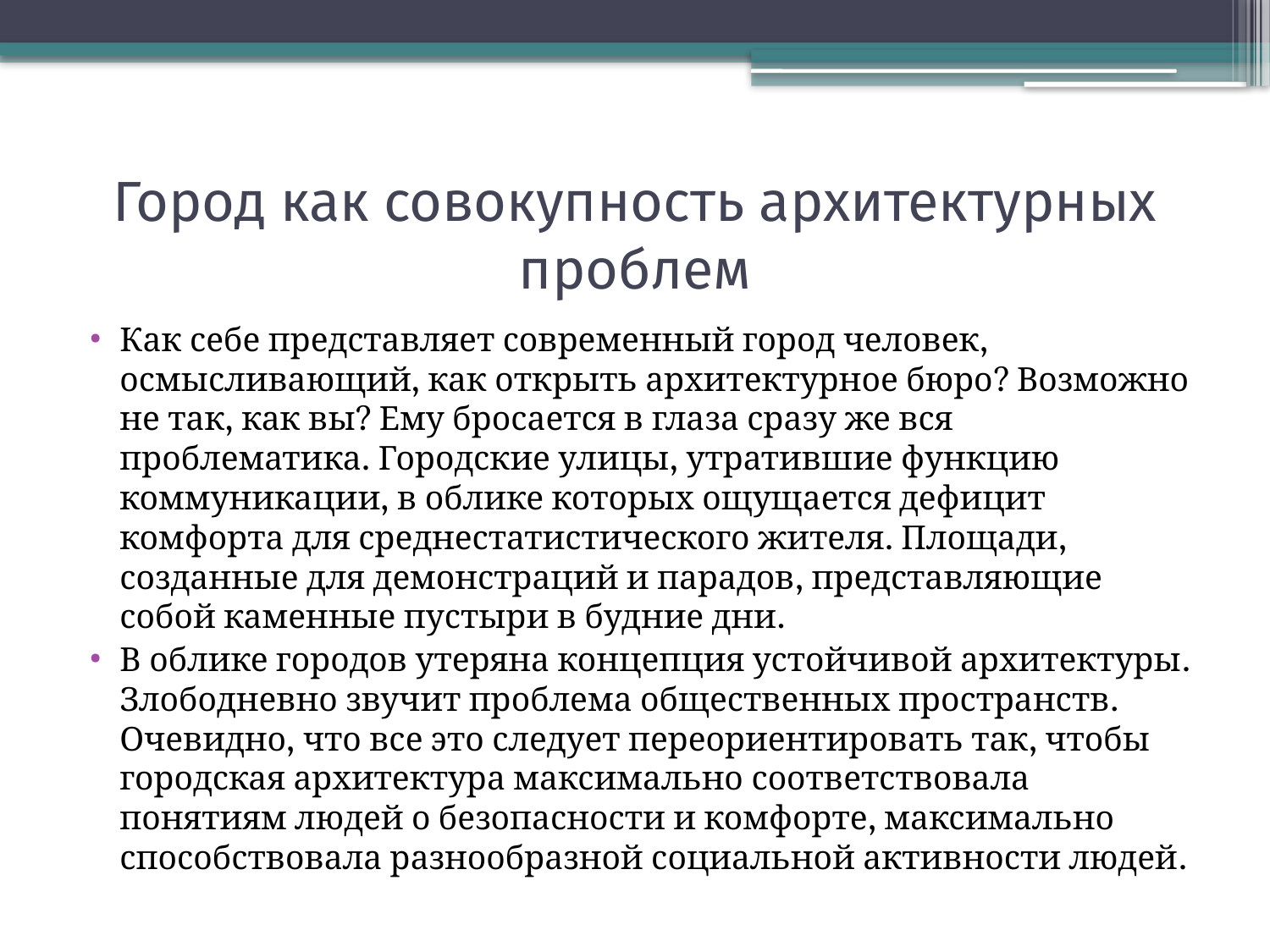

# Город как совокупность архитектурных проблем
Как себе представляет современный город человек, осмысливающий, как открыть архитектурное бюро? Возможно не так, как вы? Ему бросается в глаза сразу же вся проблематика. Городские улицы, утратившие функцию коммуникации, в облике которых ощущается дефицит комфорта для среднестатистического жителя. Площади, созданные для демонстраций и парадов, представляющие собой каменные пустыри в будние дни.
В облике городов утеряна концепция устойчивой архитектуры. Злободневно звучит проблема общественных пространств. Очевидно, что все это следует переориентировать так, чтобы городская архитектура максимально соответствовала понятиям людей о безопасности и комфорте, максимально способствовала разнообразной социальной активности людей.